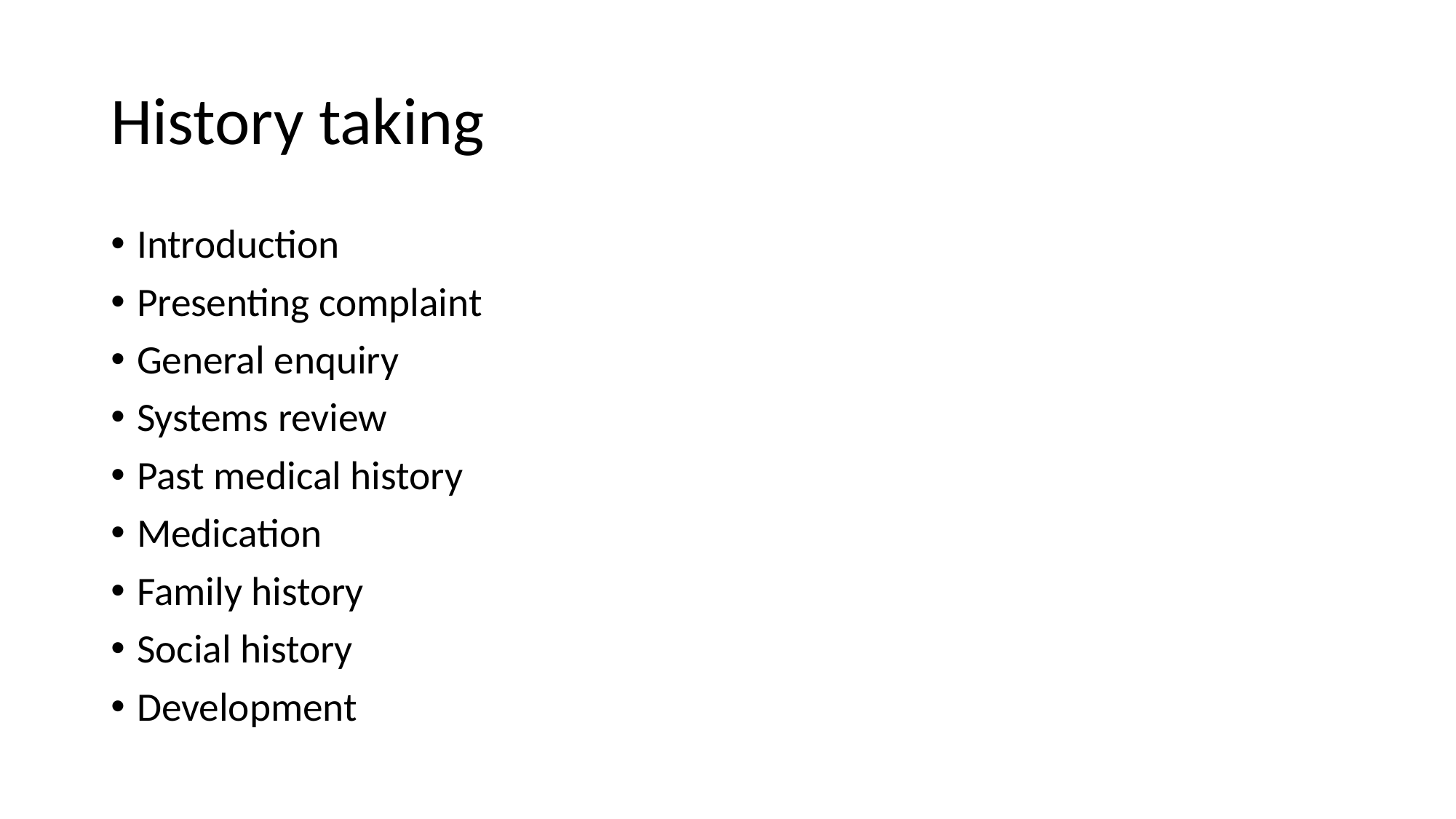

# History taking
Introduction
Presenting complaint
General enquiry
Systems review
Past medical history
Medication
Family history
Social history
Development